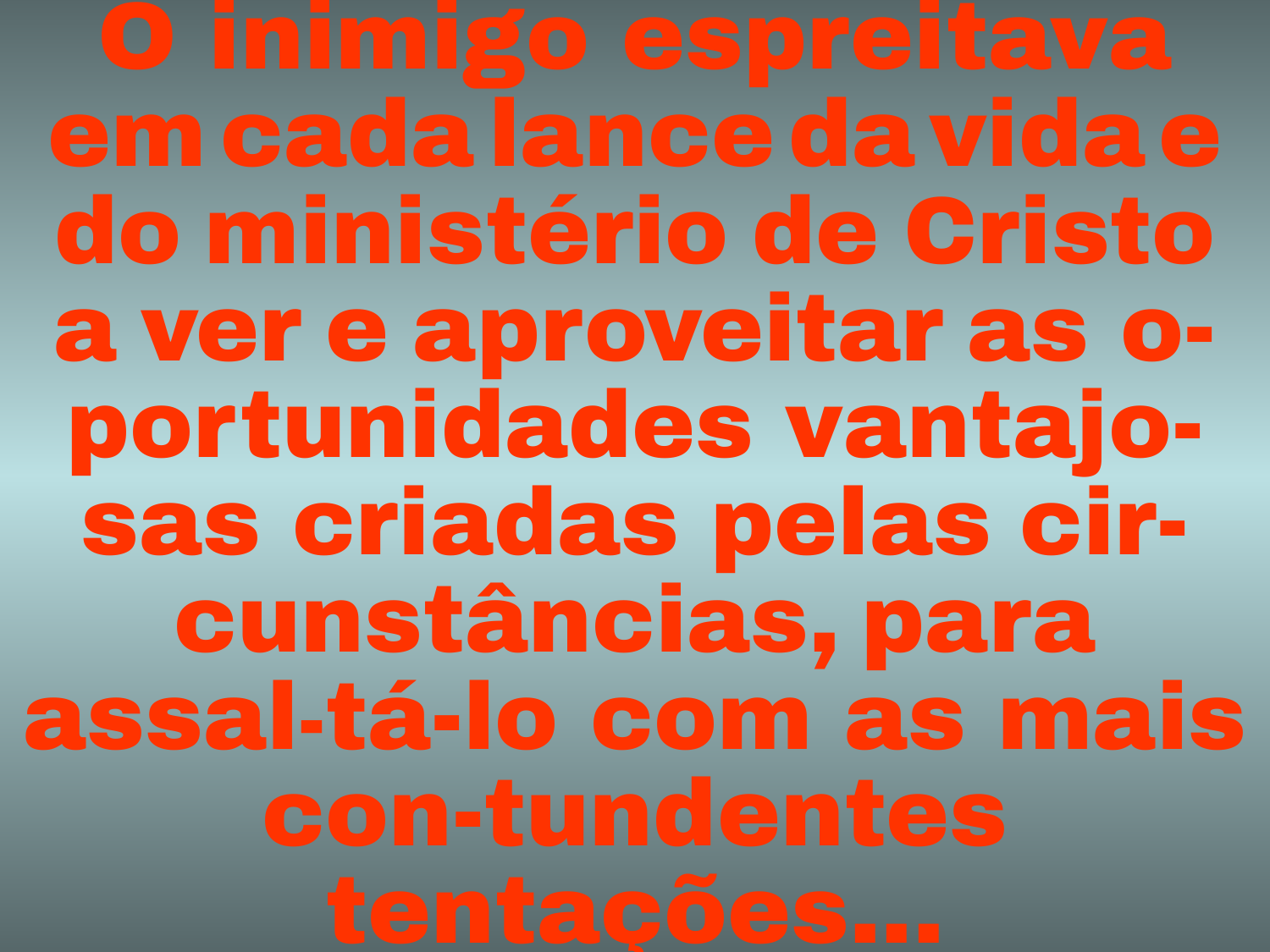

# O inimigo espreitava em cada lance da vida e do ministério de Cristo a ver e aproveitar as o-portunidades vantajo-sas criadas pelas cir-cunstâncias, para assal-tá-lo com as mais con-tundentes tentações...